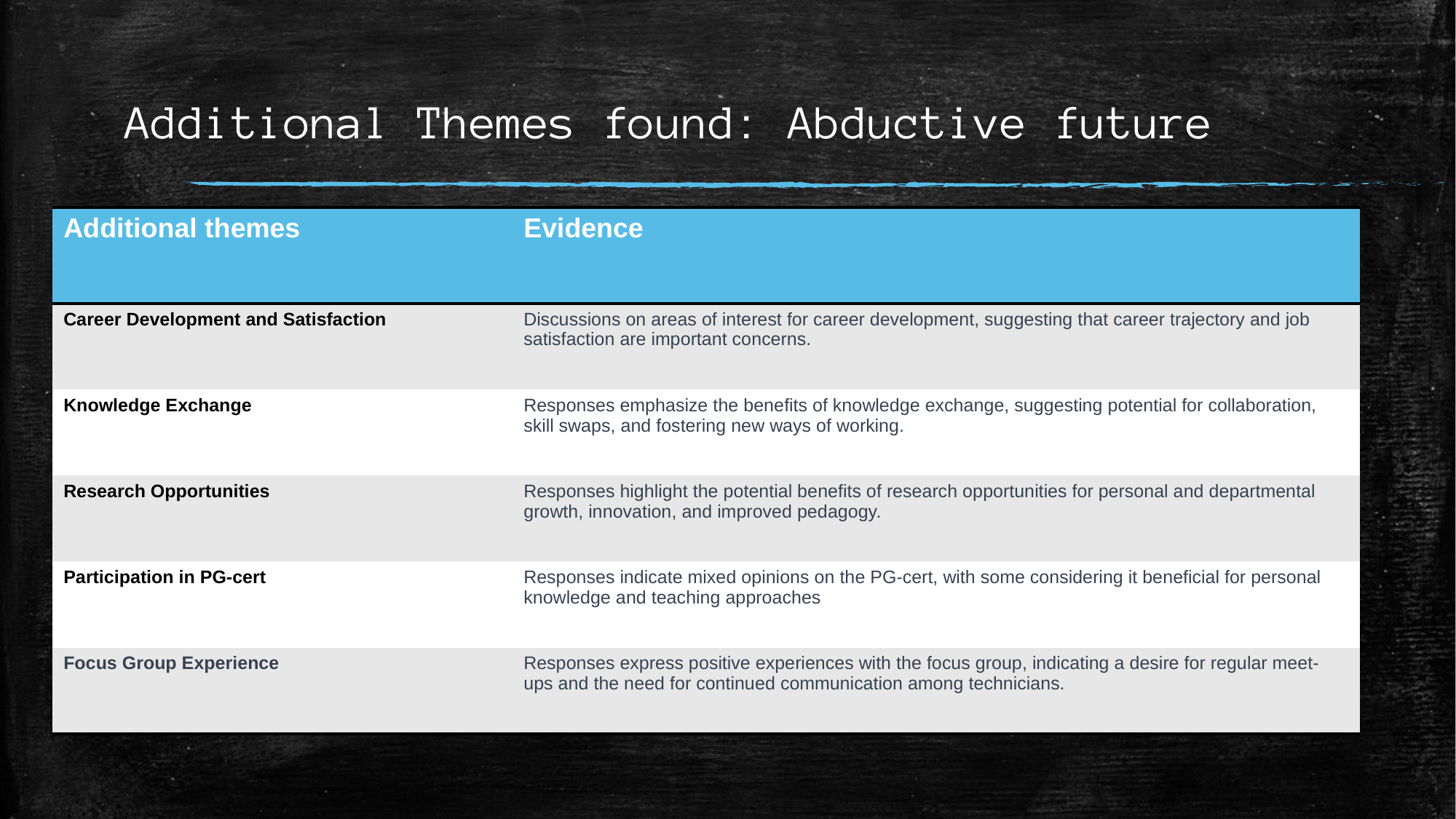

# Additional Themes found: Abductive future
| Additional themes | Evidence |
| --- | --- |
| Career Development and Satisfaction | Discussions on areas of interest for career development, suggesting that career trajectory and job satisfaction are important concerns. |
| Knowledge Exchange | Responses emphasize the benefits of knowledge exchange, suggesting potential for collaboration, skill swaps, and fostering new ways of working. |
| Research Opportunities | Responses highlight the potential benefits of research opportunities for personal and departmental growth, innovation, and improved pedagogy. |
| Participation in PG-cert | Responses indicate mixed opinions on the PG-cert, with some considering it beneficial for personal knowledge and teaching approaches |
| Focus Group Experience | Responses express positive experiences with the focus group, indicating a desire for regular meet-ups and the need for continued communication among technicians. |